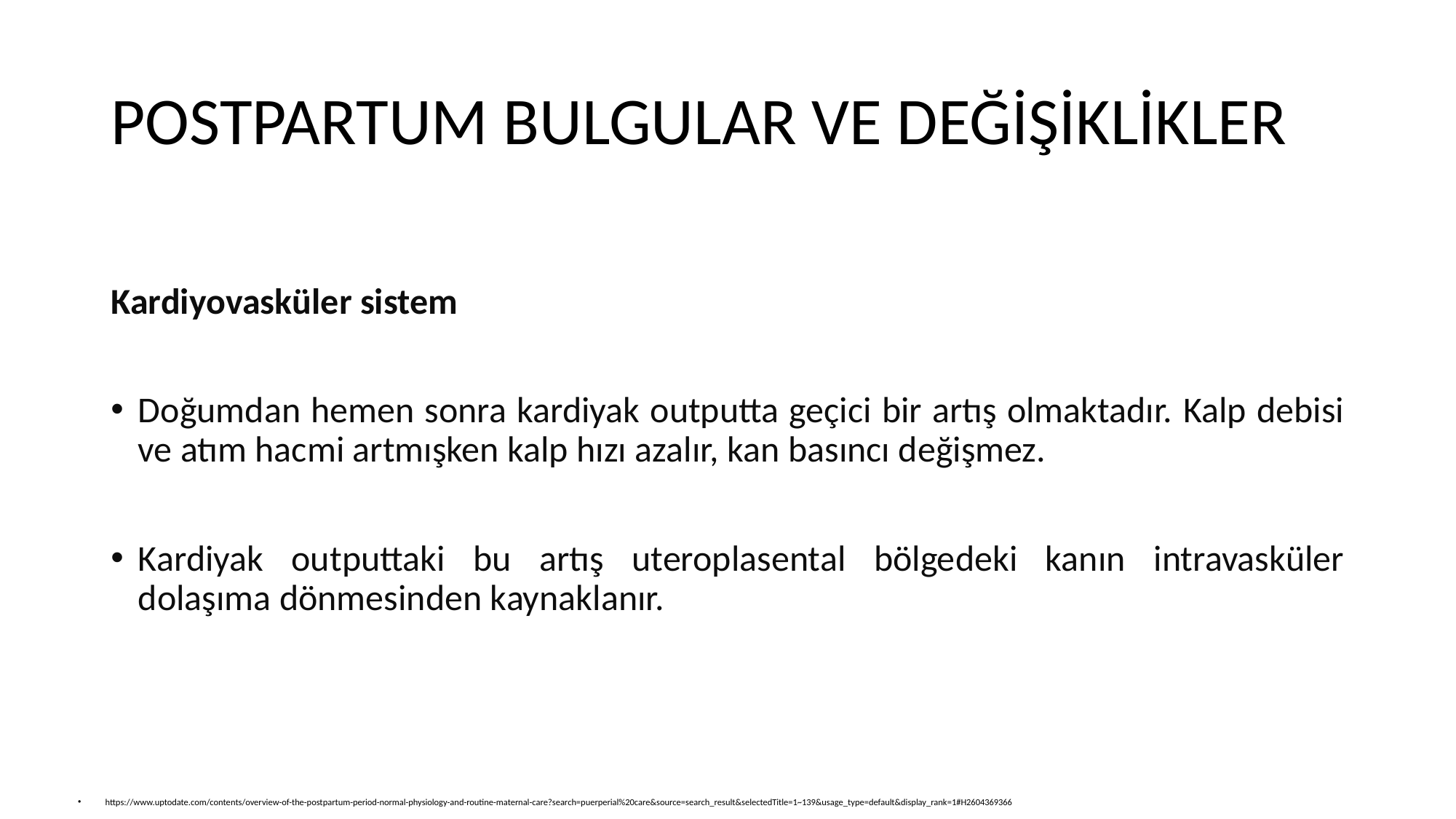

# POSTPARTUM BULGULAR VE DEĞİŞİKLİKLER

Kardiyovasküler sistem

Doğumdan hemen sonra kardiyak outputta geçici bir artış olmaktadır. Kalp debisi ve atım hacmi artmışken kalp hızı azalır, kan basıncı değişmez.

Kardiyak outputtaki bu artış uteroplasental bölgedeki kanın intravasküler dolaşıma dönmesinden kaynaklanır.

https://www.uptodate.com/contents/overview-of-the-postpartum-period-normal-physiology-and-routine-maternal-care?search=puerperial%20care&source=search_result&selectedTitle=1~139&usage_type=default&display_rank=1#H2604369366